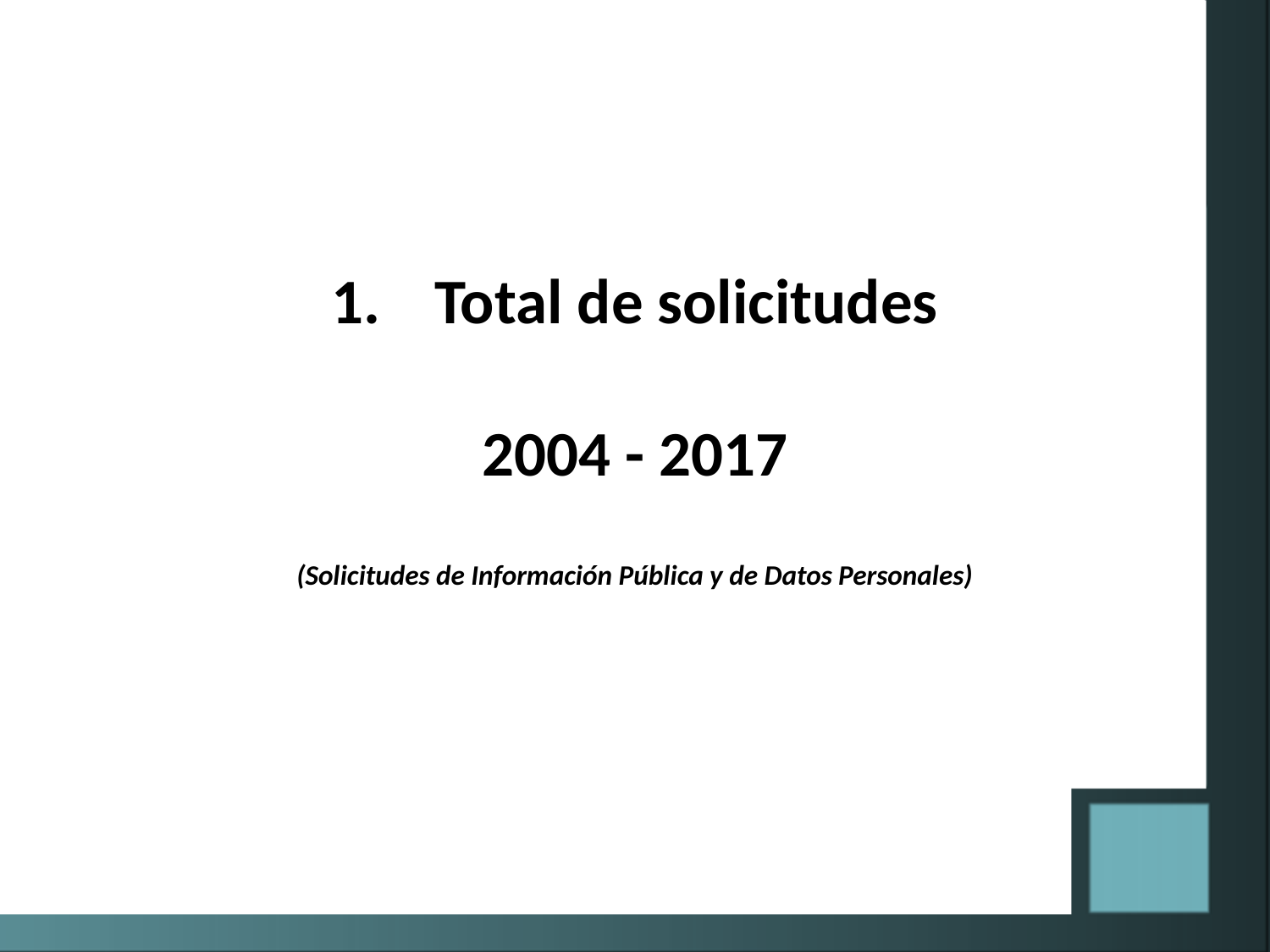

Total de solicitudes

2004 - 2017

(Solicitudes de Información Pública y de Datos Personales)